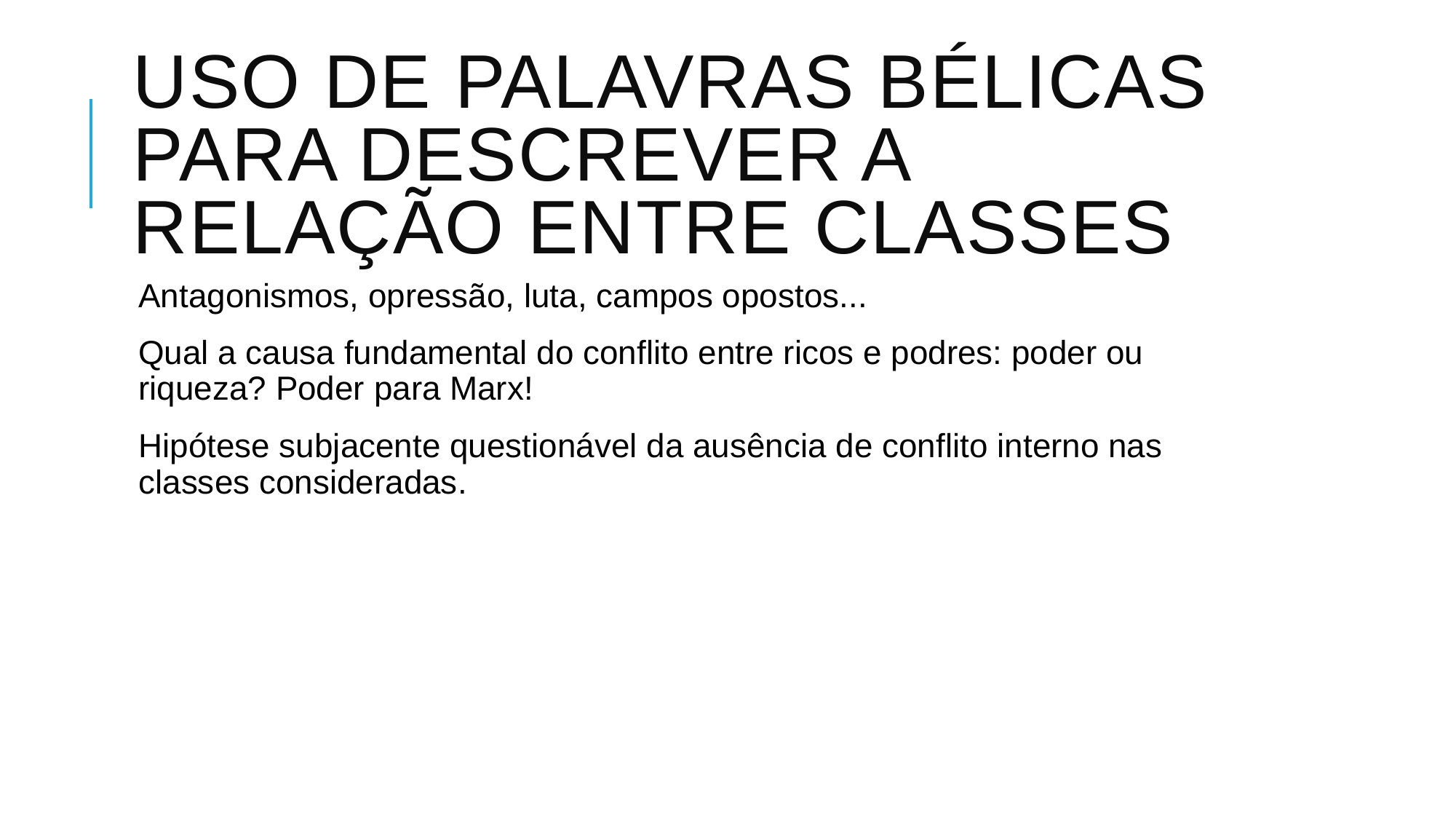

# Uso de palavras bélicas para descrever a relação entre classes
Antagonismos, opressão, luta, campos opostos...
Qual a causa fundamental do conflito entre ricos e podres: poder ou riqueza? Poder para Marx!
Hipótese subjacente questionável da ausência de conflito interno nas classes consideradas.